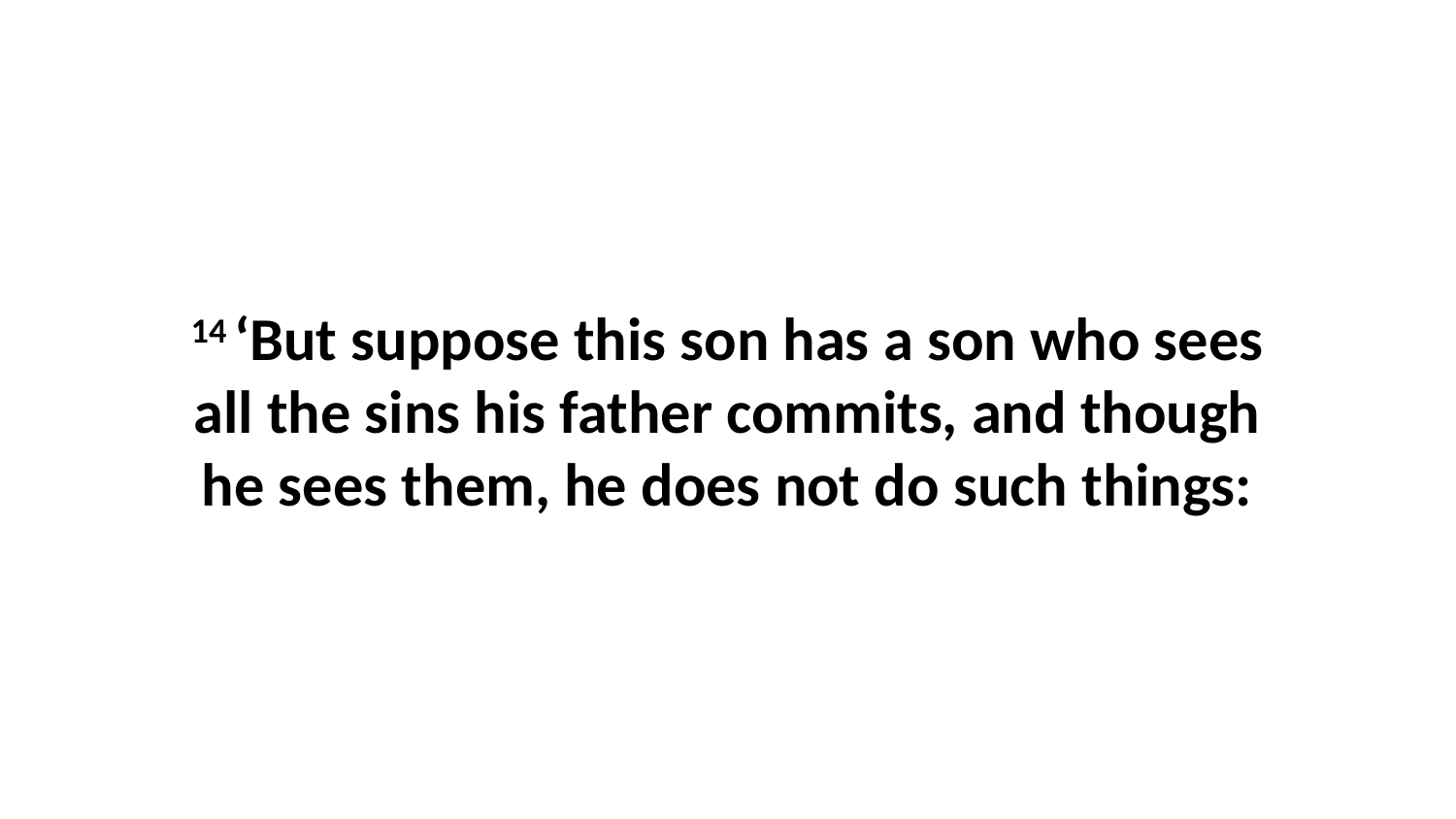

14 ‘But suppose this son has a son who sees all the sins his father commits, and though he sees them, he does not do such things: